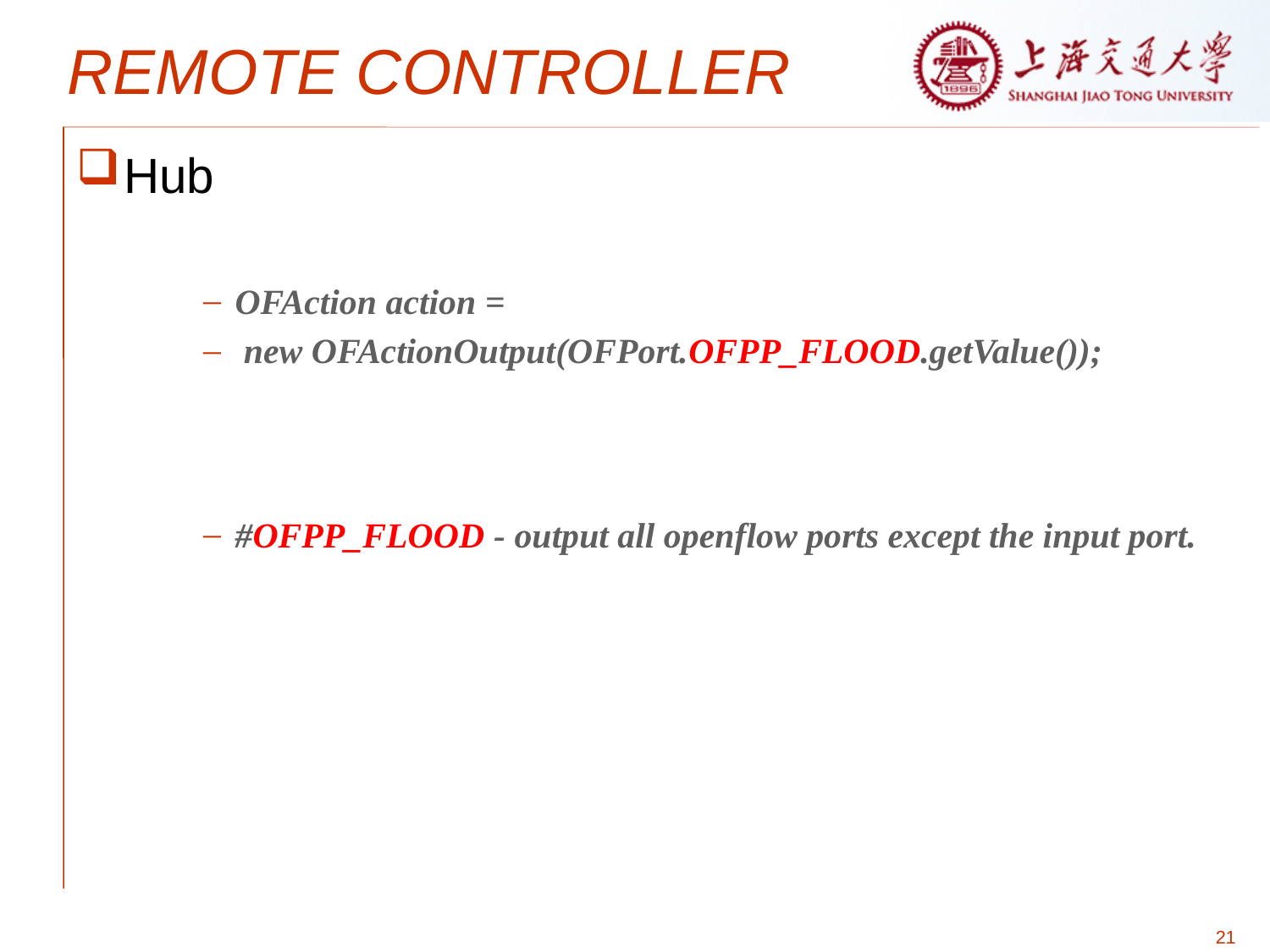

# REMOTE CONTROLLER
Hub

OFAction action =
 new OFActionOutput(OFPort.OFPP_FLOOD.getValue());

#OFPP_FLOOD - output all openflow ports except the input port.

21